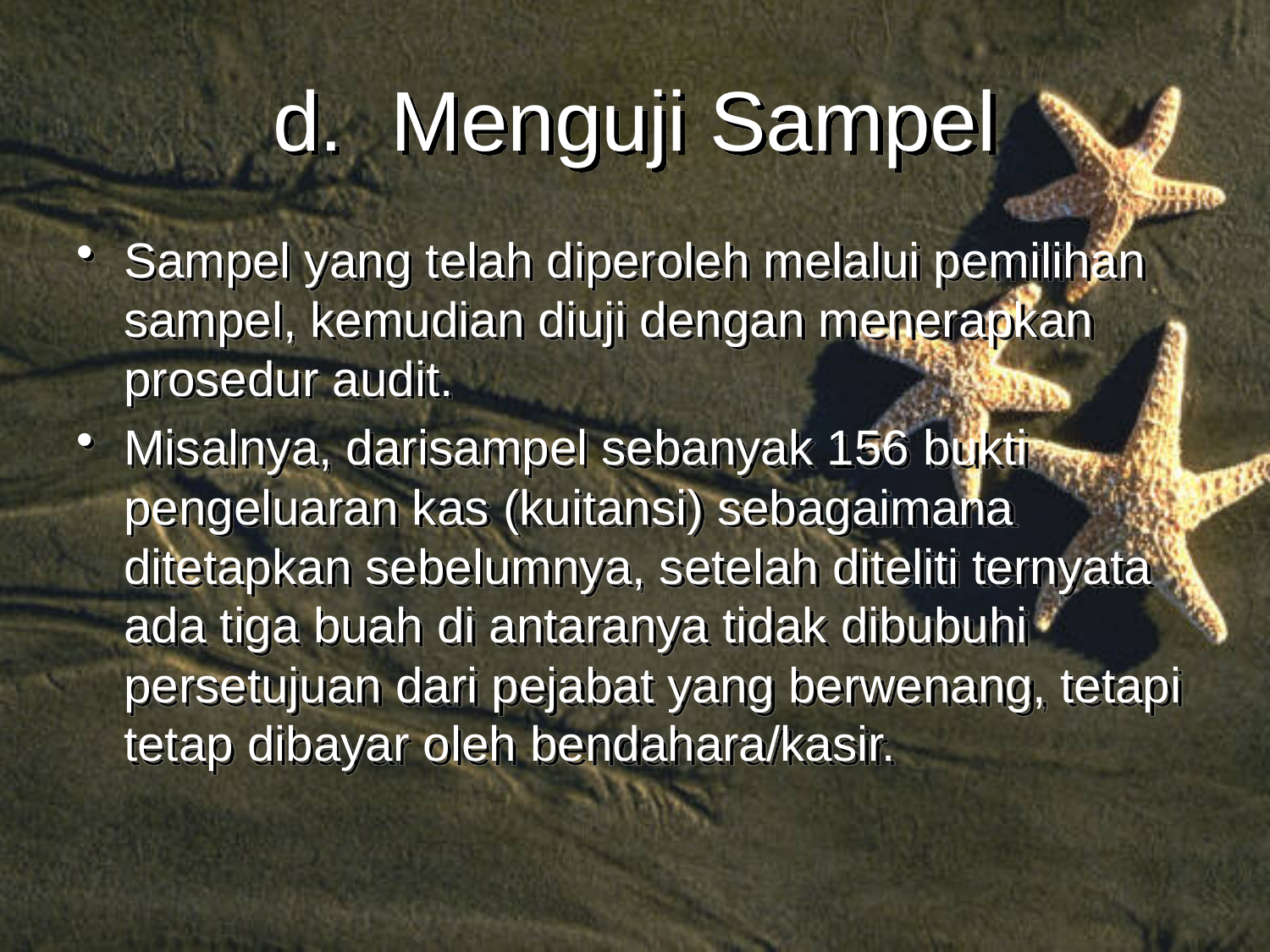

# d.  Menguji Sampel
Sampel yang telah diperoleh melalui pemilihan sampel, kemudian diuji dengan menerapkan prosedur audit.
Misalnya, darisampel sebanyak 156 bukti pengeluaran kas (kuitansi) sebagaimana ditetapkan sebelumnya, setelah diteliti ternyata ada tiga buah di antaranya tidak dibubuhi persetujuan dari pejabat yang berwenang, tetapi tetap dibayar oleh bendahara/kasir.